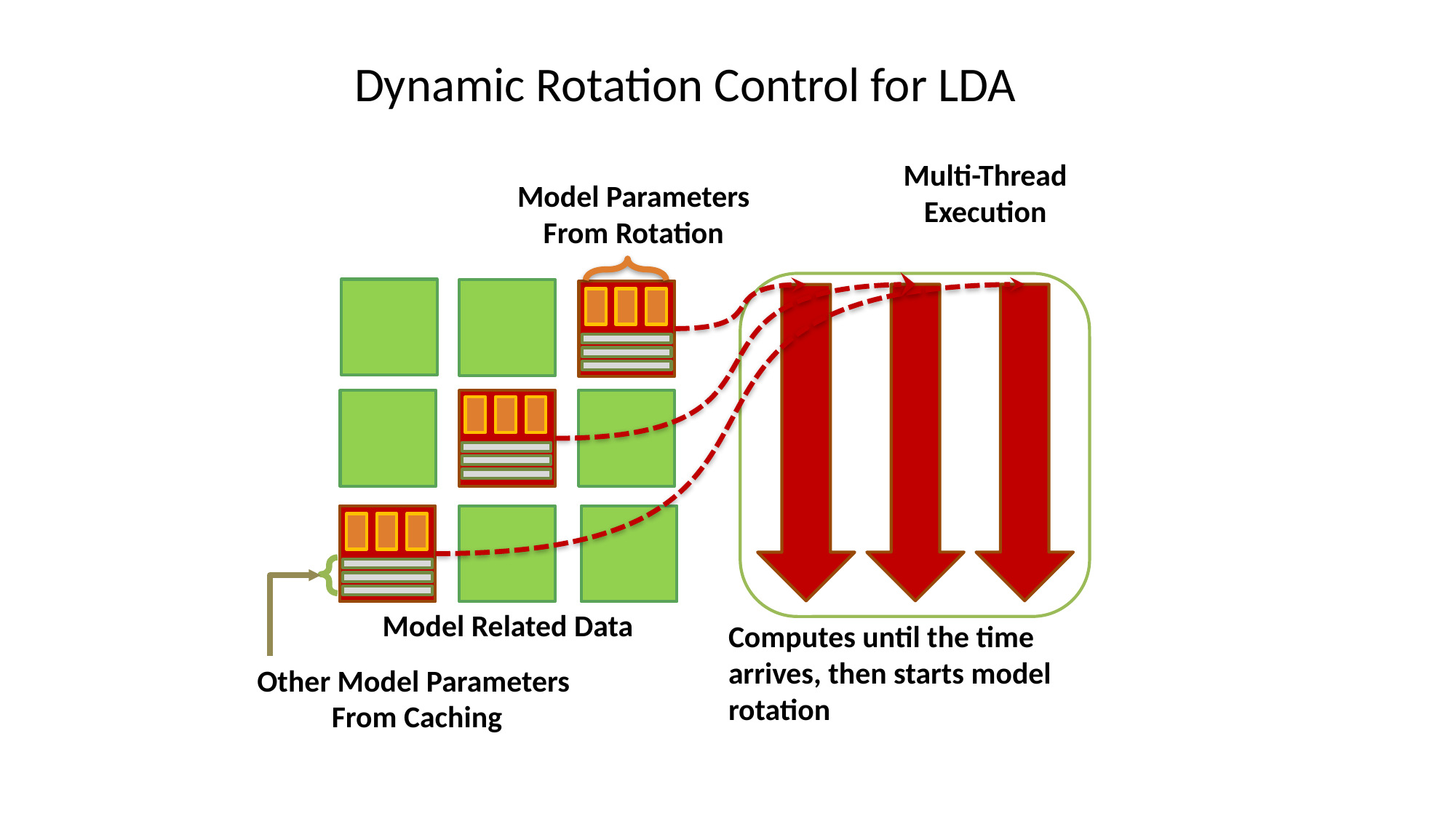

# Dynamic Rotation Control for LDA
Multi-Thread Execution
Model Parameters
From Rotation

Model Related Data
Computes until the time arrives, then starts model rotation
Other Model Parameters
From Caching